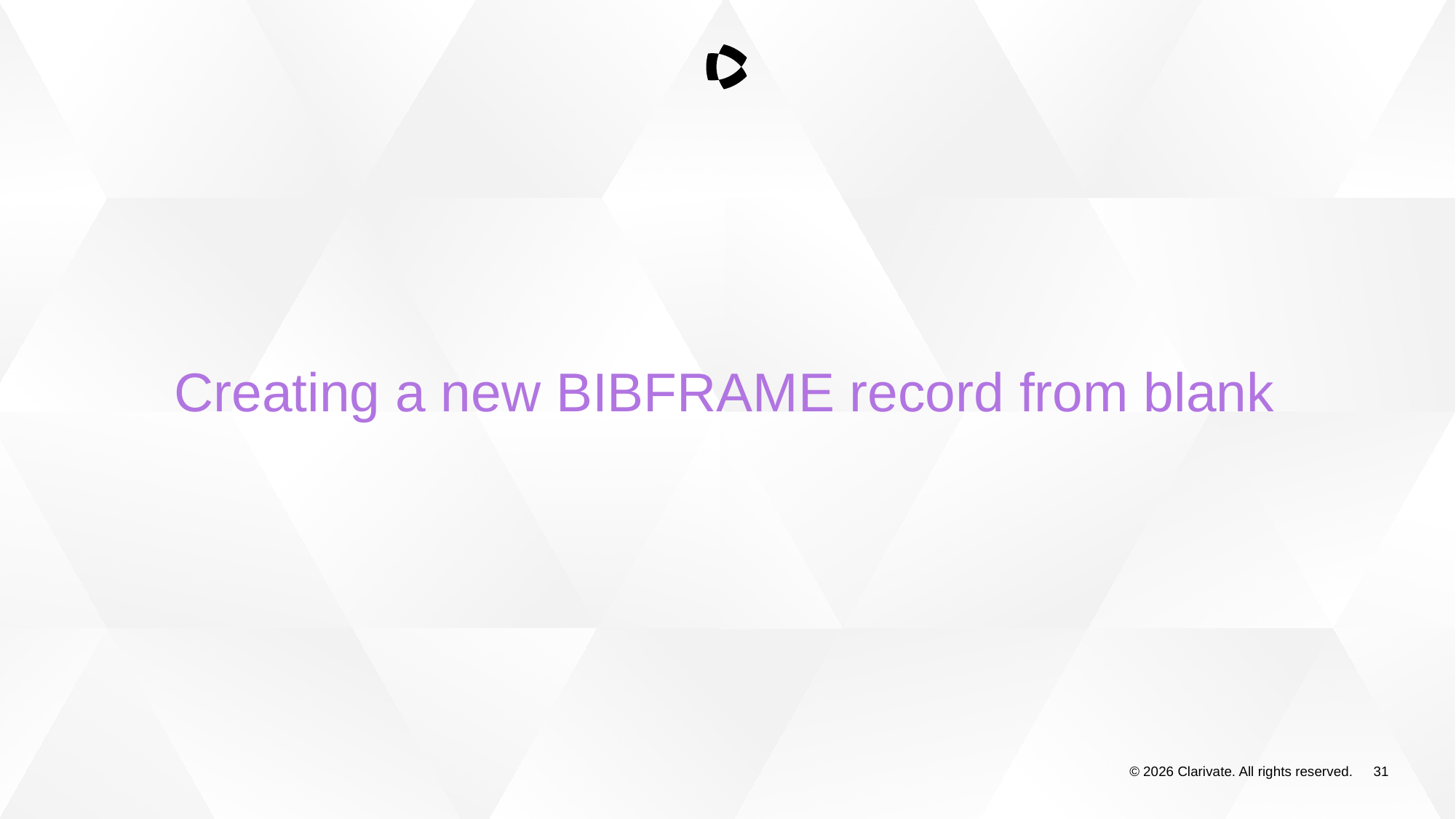

Creating a new BIBFRAME record from blank
© 2026 Clarivate. All rights reserved.
31